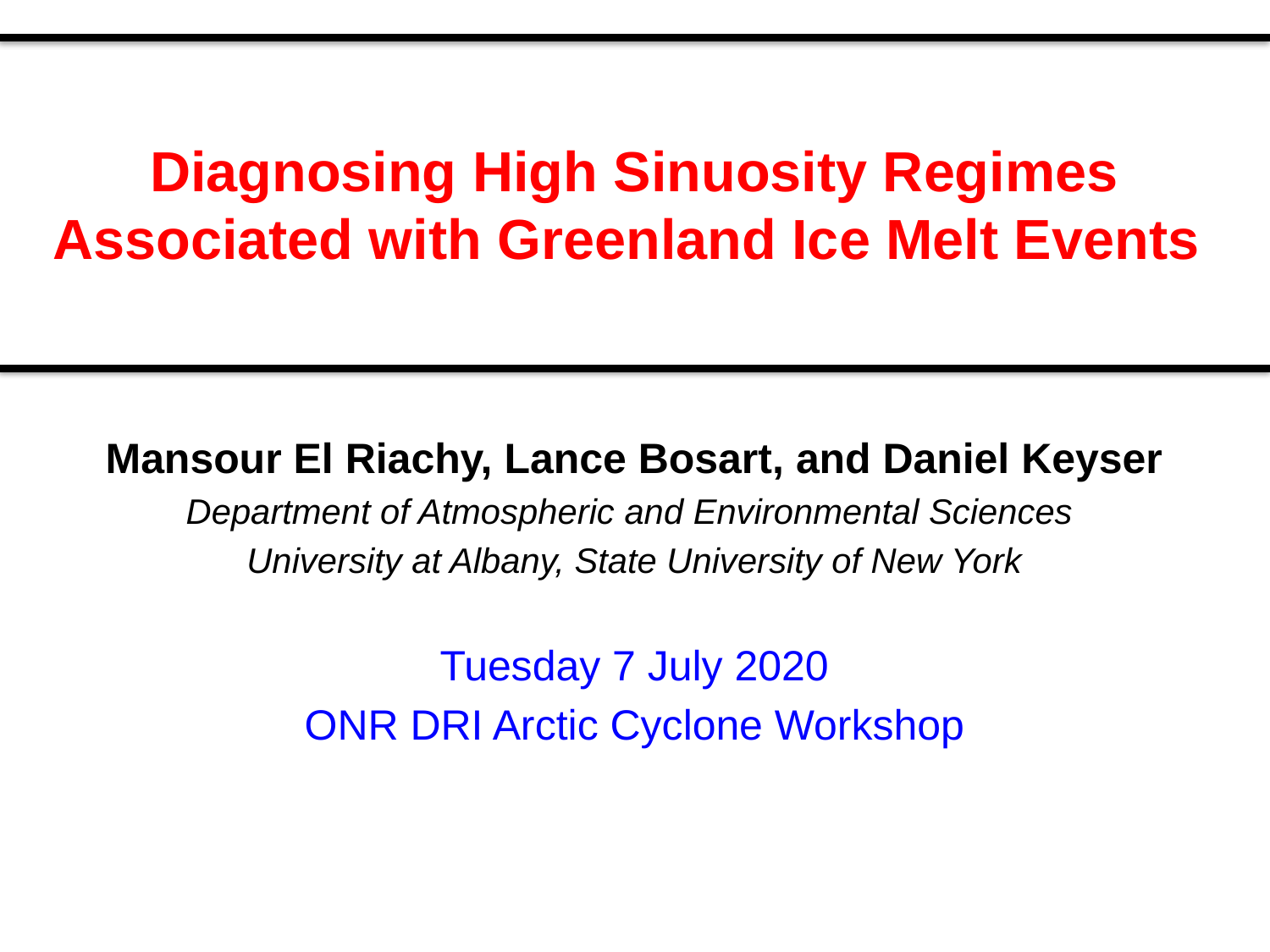

# Diagnosing High Sinuosity Regimes Associated with Greenland Ice Melt Events
Mansour El Riachy, Lance Bosart, and Daniel Keyser
Department of Atmospheric and Environmental Sciences
University at Albany, State University of New York

Tuesday 7 July 2020
ONR DRI Arctic Cyclone Workshop